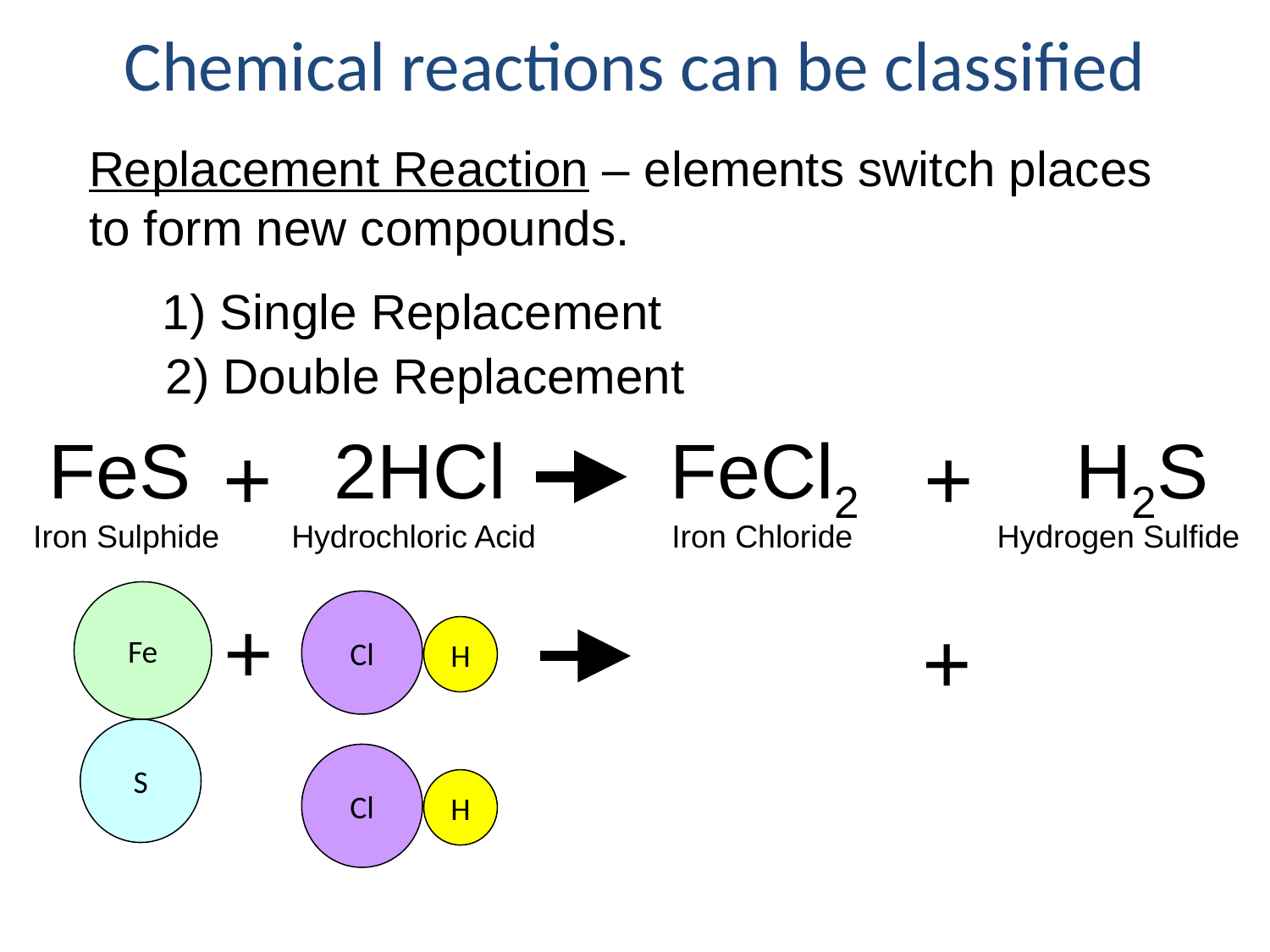

Chemical reactions can be classified
Replacement Reaction – elements switch places to form new compounds.
1) Single Replacement
2) Double Replacement
FeS
2HCl
FeCl2
H2S
+
+

Iron Sulphide
Hydrochloric Acid
Iron Chloride
Hydrogen Sulfide
Fe
Cl
+
+
H

S
Cl
H